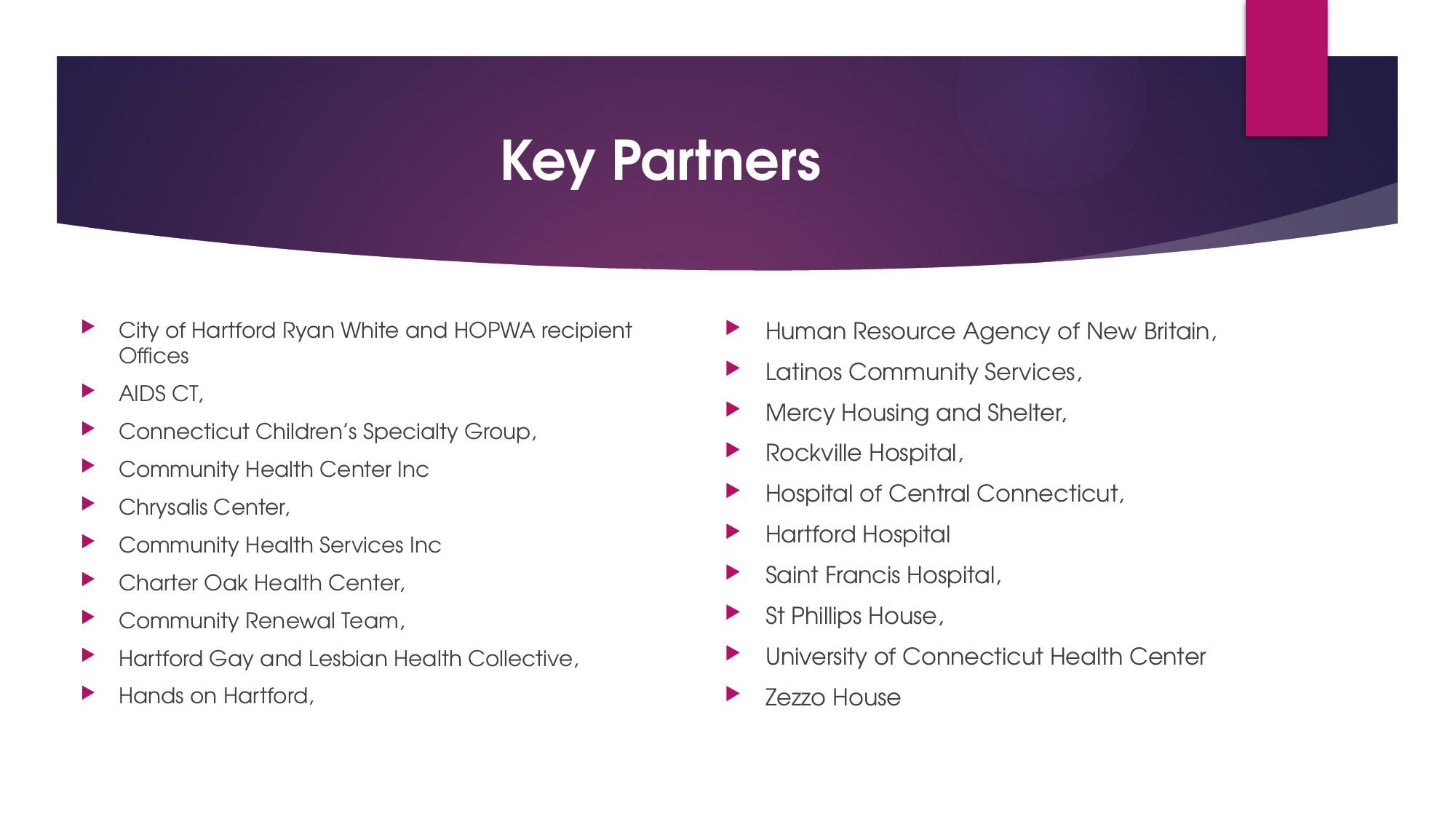

# Key Partners
City of Hartford Ryan White and HOPWA recipient Offices
AIDS CT,
Connecticut Children’s Specialty Group,
Community Health Center Inc
Chrysalis Center,
Community Health Services Inc
Charter Oak Health Center,
Community Renewal Team,
Hartford Gay and Lesbian Health Collective,
Hands on Hartford,

Human Resource Agency of New Britain,
Latinos Community Services,
Mercy Housing and Shelter,
Rockville Hospital,
Hospital of Central Connecticut,
Hartford Hospital
Saint Francis Hospital,
St Phillips House,
University of Connecticut Health Center
Zezzo House